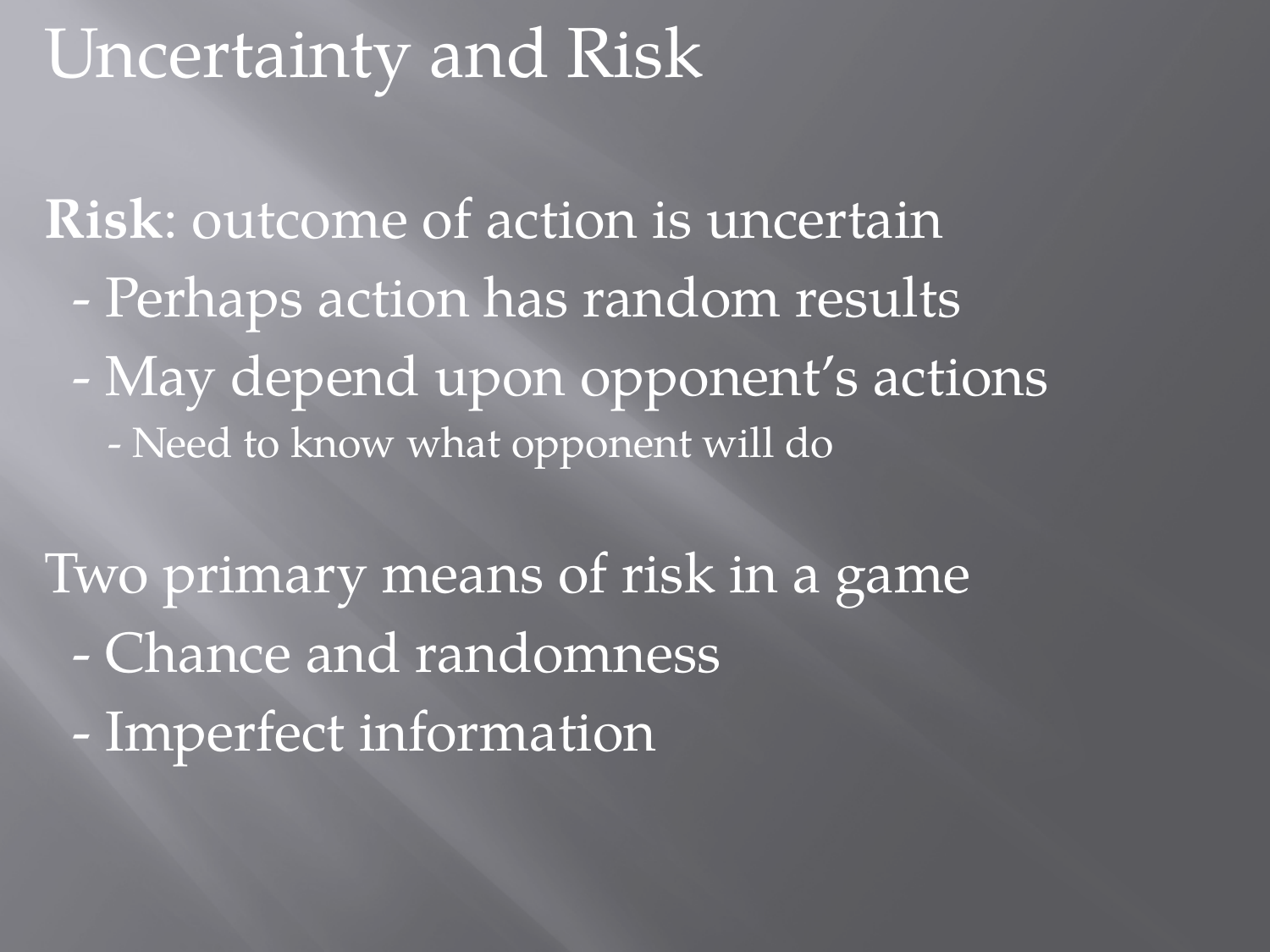

Uncertainty and Risk

Risk: outcome of action is uncertain
  - Perhaps action has random results
  - May depend upon opponent’s actions
      - Need to know what opponent will do

Two primary means of risk in a game
  - Chance and randomness
  - Imperfect information